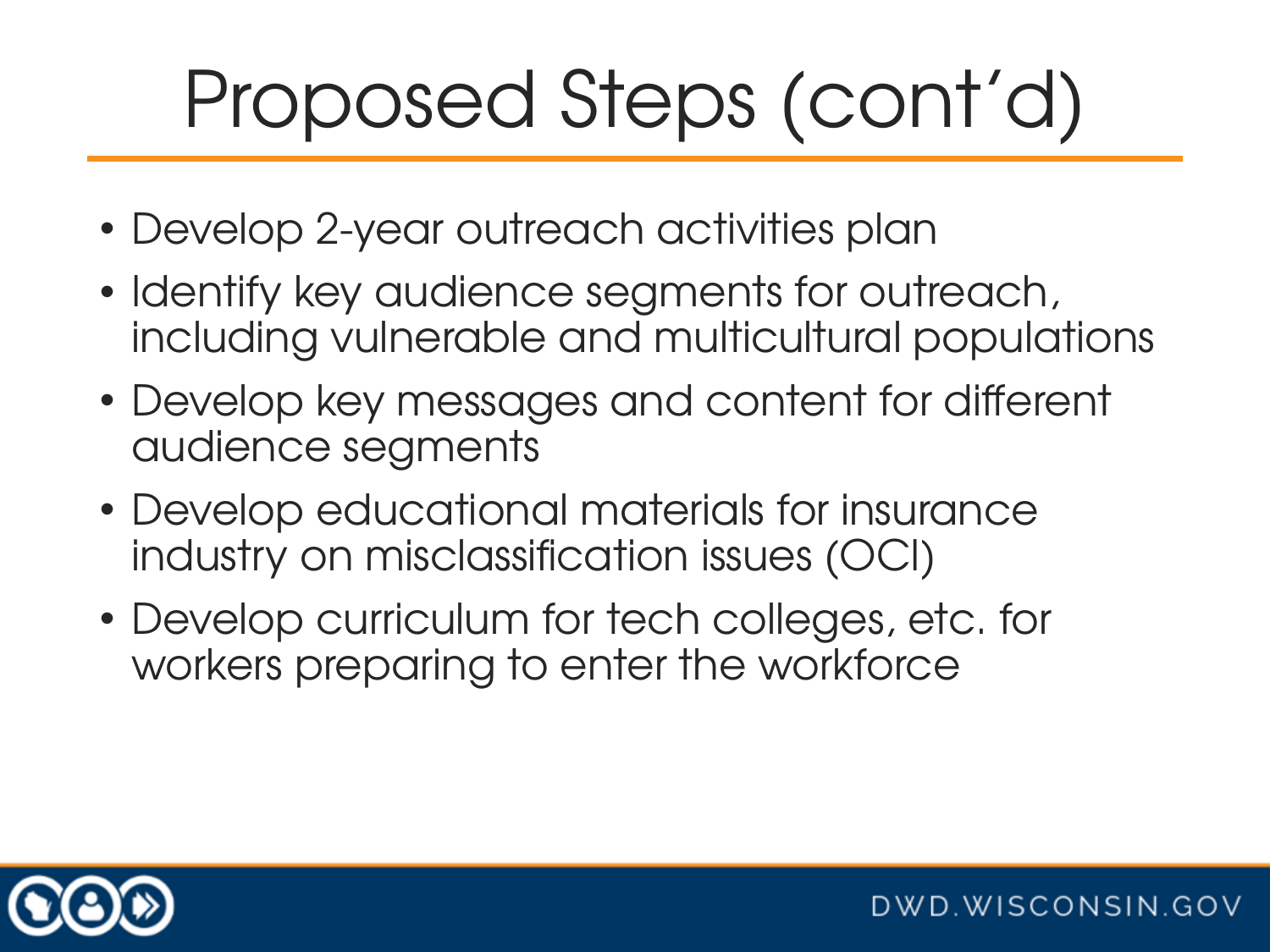

# Proposed Steps (cont’d)
Develop 2-year outreach activities plan
Identify key audience segments for outreach, including vulnerable and multicultural populations
Develop key messages and content for different audience segments
Develop educational materials for insurance industry on misclassification issues (OCI)
Develop curriculum for tech colleges, etc. for workers preparing to enter the workforce